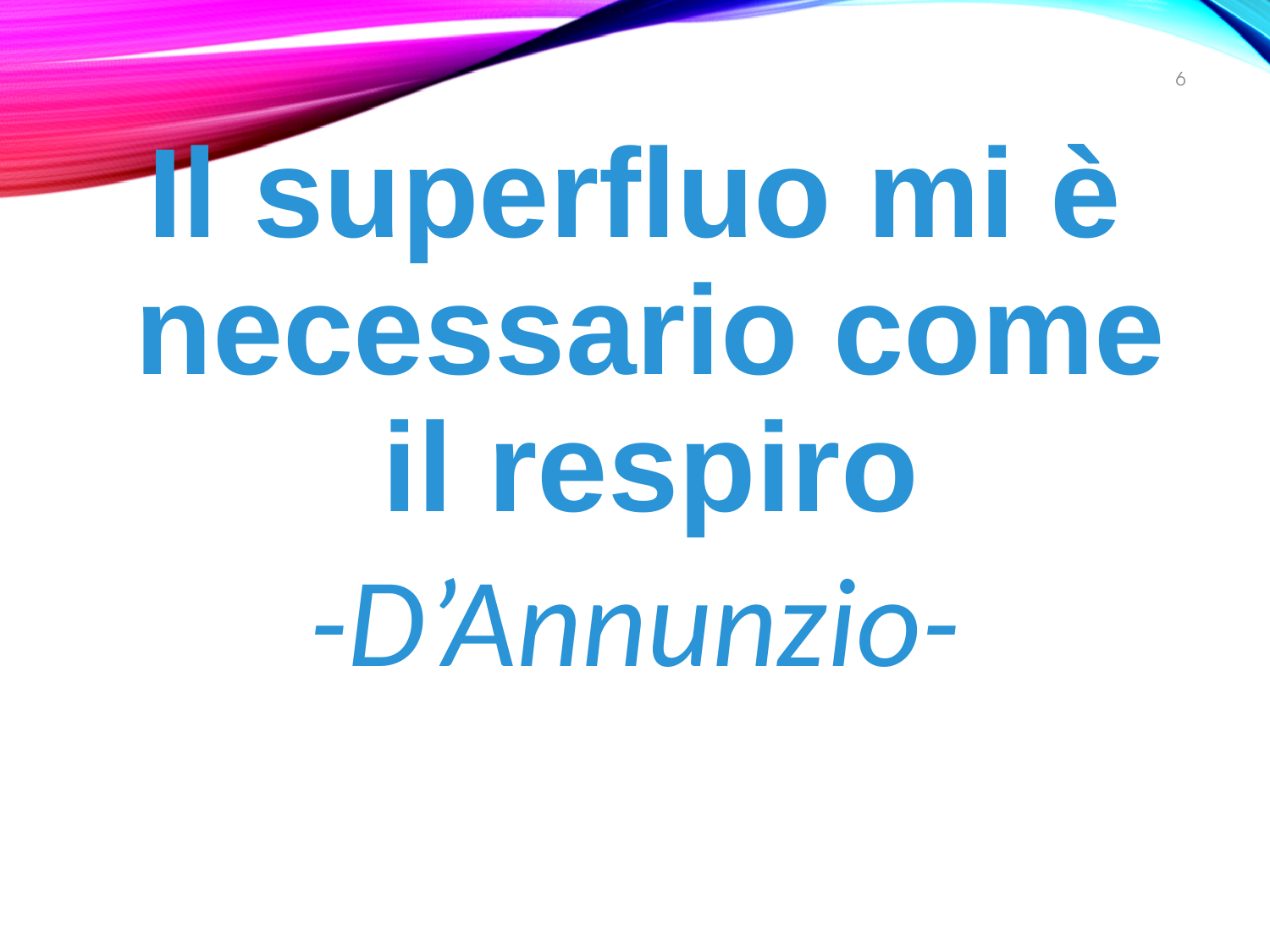

6
Il superfluo mi è necessario come il respiro
-D’Annunzio-